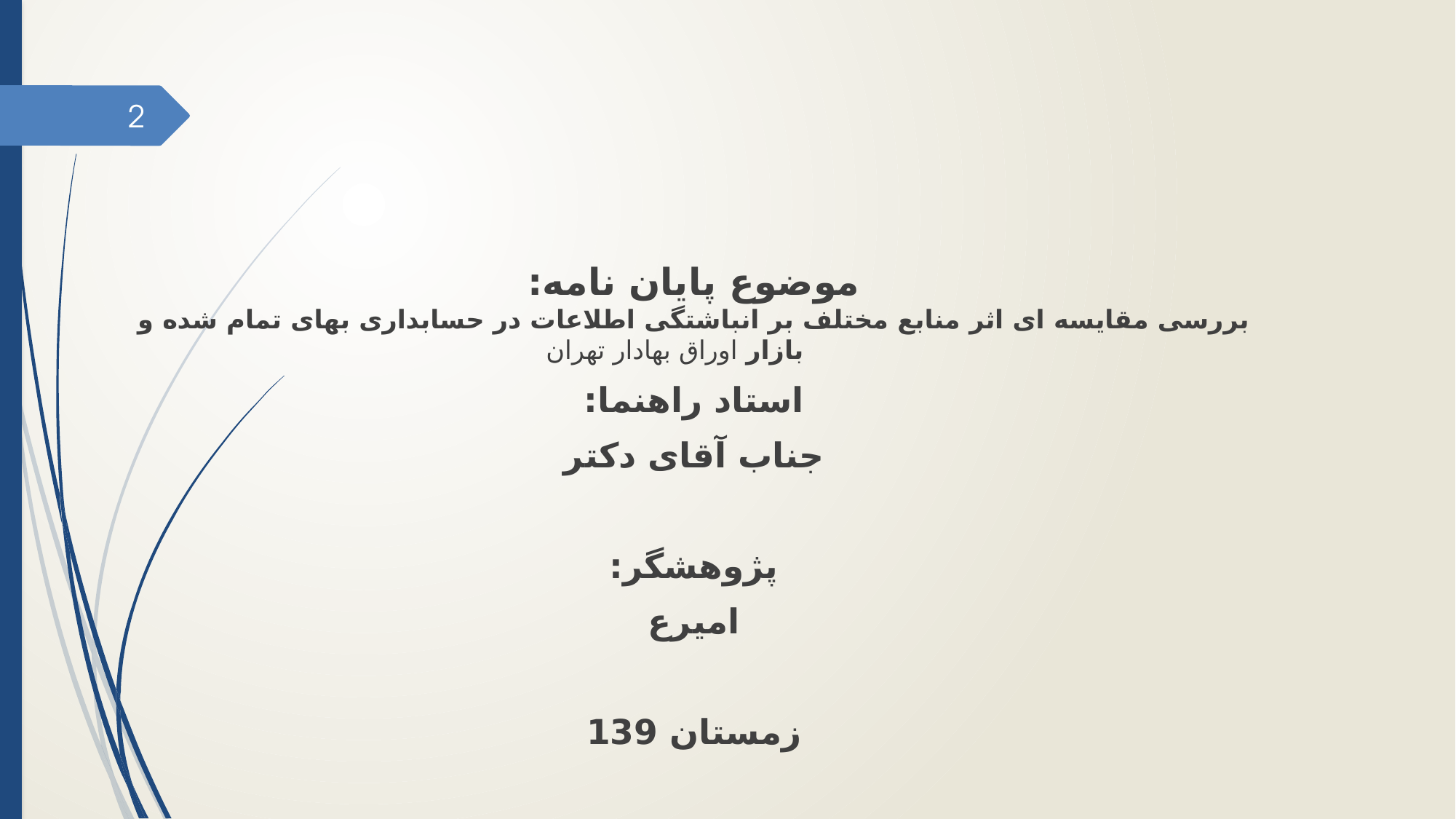

موضوع پایان نامه:
بررسی مقایسه ای اثر منابع مختلف بر انباشتگی اطلاعات در حسابداری بهای تمام شده و بازار اوراق بهادار تهران
استاد راهنما:
جناب آقای دکتر

پژوهشگر:
امیرع

زمستان 139
2